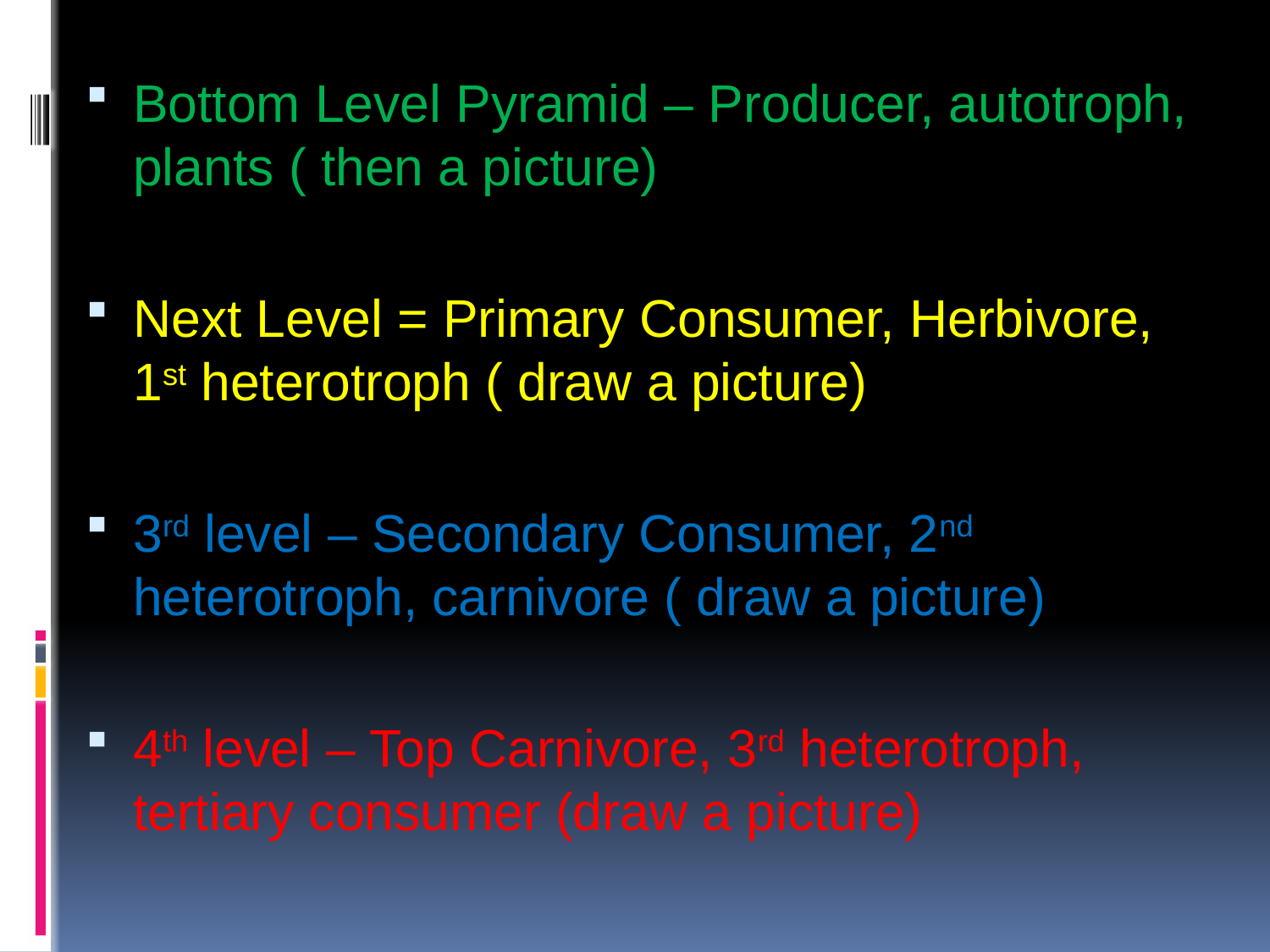

Bottom Level Pyramid – Producer, autotroph, plants ( then a picture)

Next Level = Primary Consumer, Herbivore, 1st heterotroph ( draw a picture)

3rd level – Secondary Consumer, 2nd heterotroph, carnivore ( draw a picture)

4th level – Top Carnivore, 3rd heterotroph, tertiary consumer (draw a picture)
#